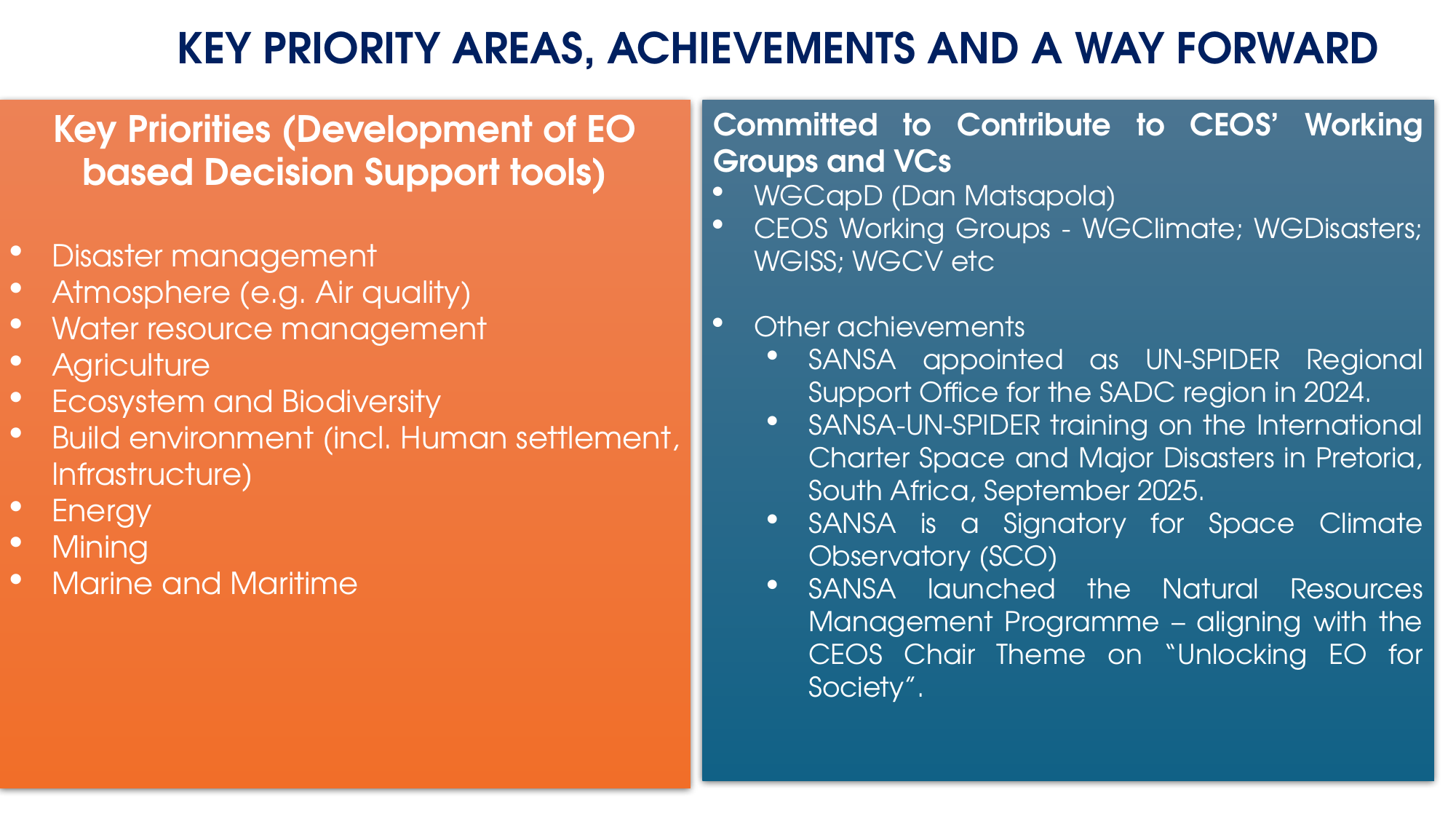

# KEY PRIORITY AREAS, ACHIEVEMENTS AND A WAY FORWARD
Committed to Contribute to CEOS’ Working Groups and VCs
WGCapD (Dan Matsapola)
CEOS Working Groups - WGClimate; WGDisasters; WGISS; WGCV etc

Other achievements
SANSA appointed as UN-SPIDER Regional Support Office for the SADC region in 2024.
SANSA-UN-SPIDER training on the International Charter Space and Major Disasters in Pretoria, South Africa, September 2025.
SANSA is a Signatory for Space Climate Observatory (SCO)
SANSA launched the Natural Resources Management Programme – aligning with the CEOS Chair Theme on “Unlocking EO for Society”.

Key Priorities (Development of EO based Decision Support tools)

Disaster management
Atmosphere (e.g. Air quality)
Water resource management
Agriculture
Ecosystem and Biodiversity
Build environment (incl. Human settlement, Infrastructure)
Energy
Mining
Marine and Maritime